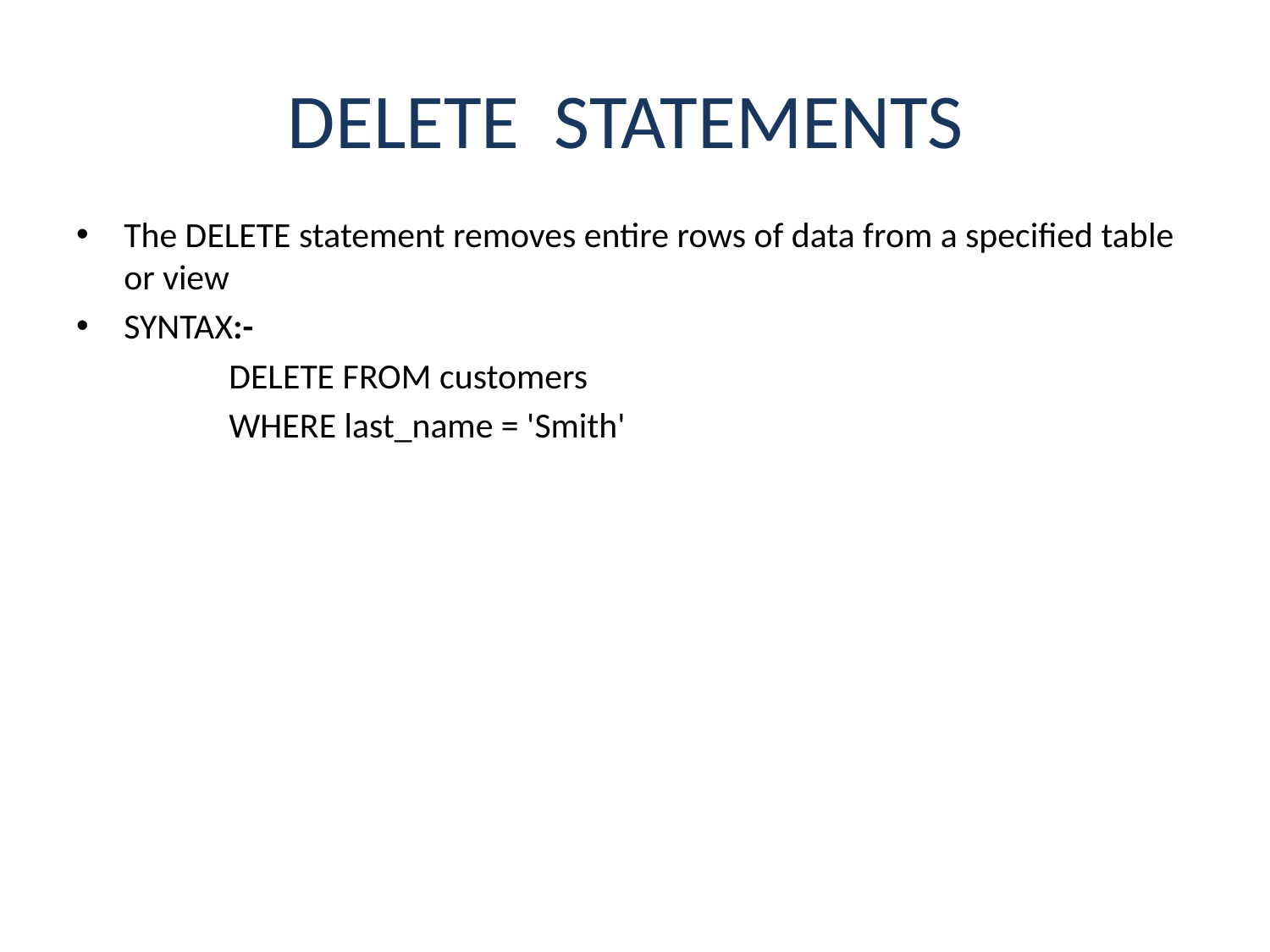

# DELETE  STATEMENTS
The DELETE statement removes entire rows of data from a specified table or view
SYNTAX:-
                   DELETE FROM customers
                   WHERE last_name = 'Smith'